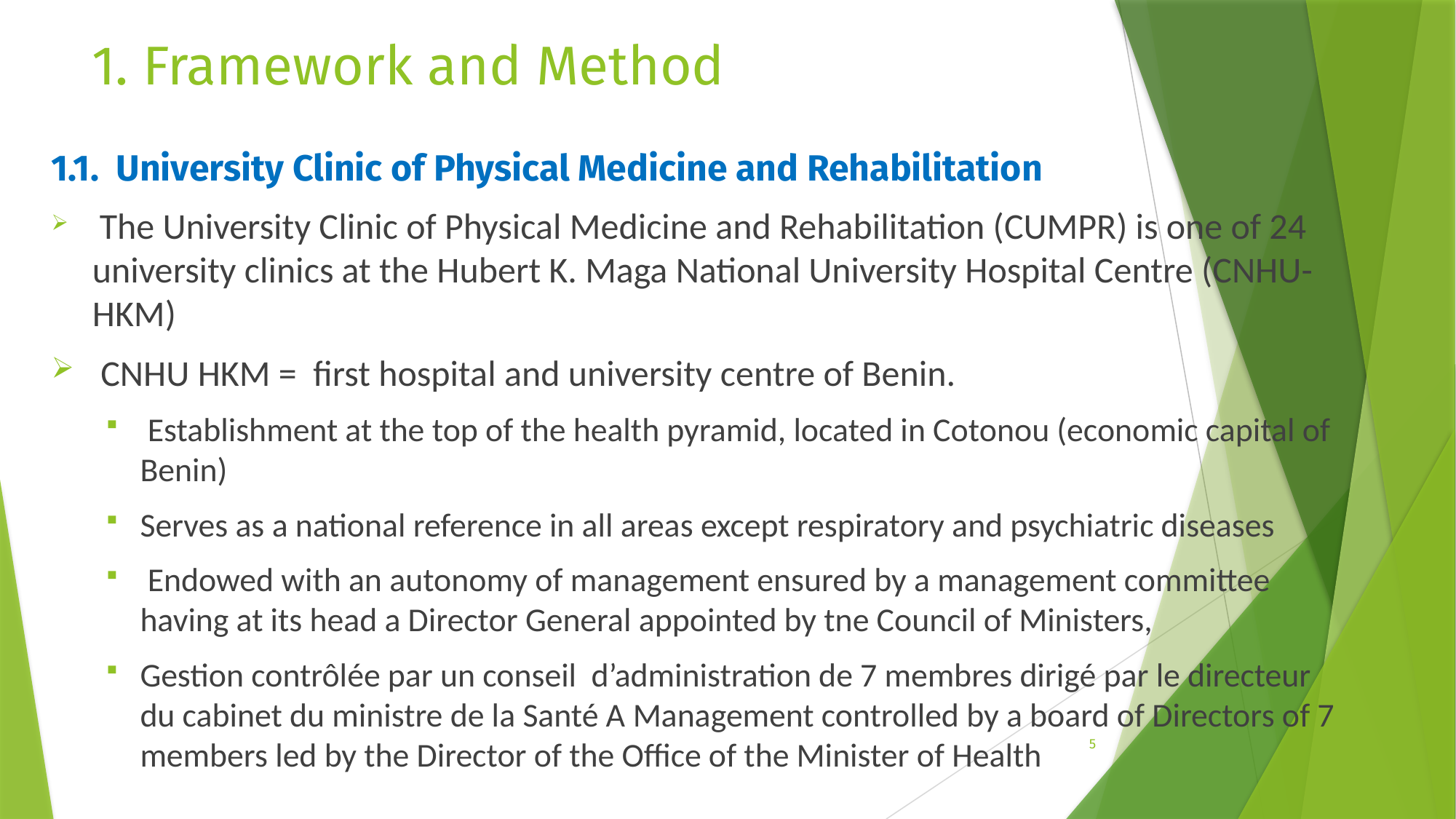

# 1. Framework and Method
1.1.  University Clinic of Physical Medicine and Rehabilitation
 The University Clinic of Physical Medicine and Rehabilitation (CUMPR) is one of 24 university clinics at the Hubert K. Maga National University Hospital Centre (CNHU-HKM)
 CNHU HKM =  first hospital and university centre of Benin.
 Establishment at the top of the health pyramid, located in Cotonou (economic capital of Benin)
Serves as a national reference in all areas except respiratory and psychiatric diseases
 Endowed with an autonomy of management ensured by a management committee having at its head a Director General appointed by tne Council of Ministers,
Gestion contrôlée par un conseil  d’administration de 7 membres dirigé par le directeur du cabinet du ministre de la Santé A Management controlled by a board of Directors of 7 members led by the Director of the Office of the Minister of Health
5